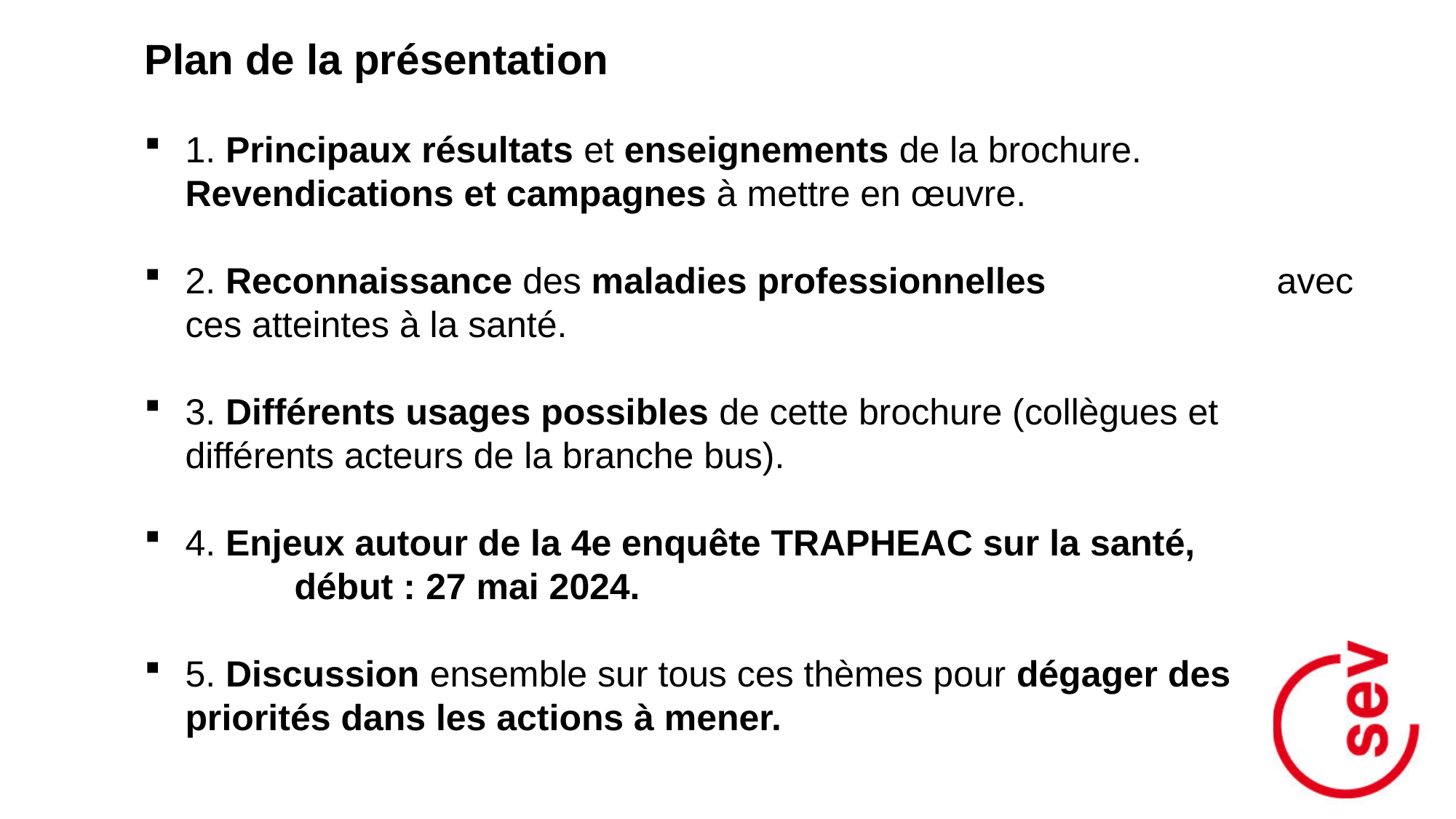

Plan de la présentation

1. Principaux résultats et enseignements de la brochure. Revendications et campagnes à mettre en œuvre.

2. Reconnaissance des maladies professionnelles 			avec ces atteintes à la santé.

3. Différents usages possibles de cette brochure (collègues et différents acteurs de la branche bus).

4. Enjeux autour de la 4e enquête TRAPHEAC sur la santé, 		début : 27 mai 2024.

5. Discussion ensemble sur tous ces thèmes pour dégager des priorités dans les actions à mener.